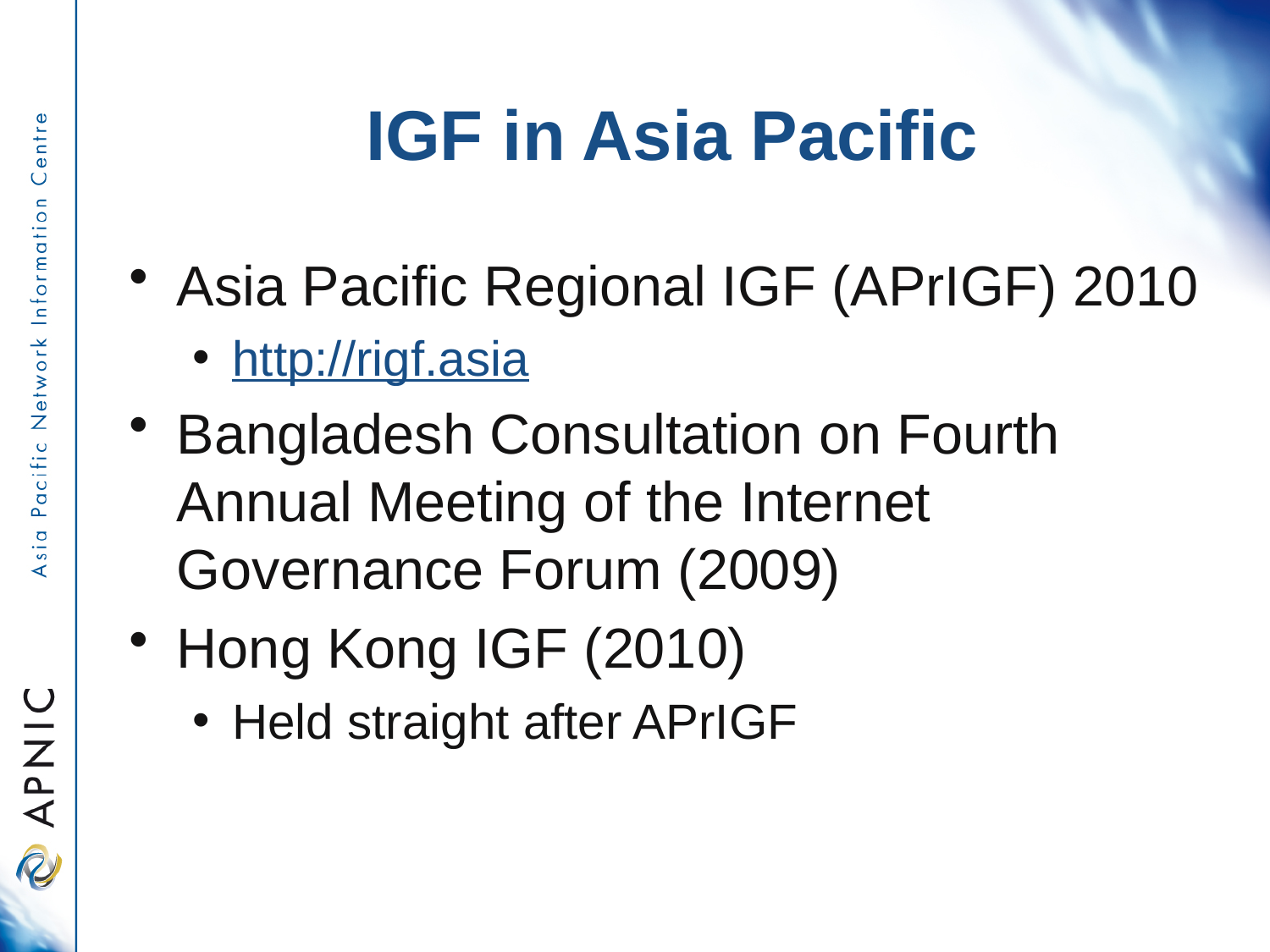

# IGF in Asia Pacific
Asia Pacific Regional IGF (APrIGF) 2010
http://rigf.asia
Bangladesh Consultation on Fourth Annual Meeting of the Internet Governance Forum (2009)
Hong Kong IGF (2010)
Held straight after APrIGF